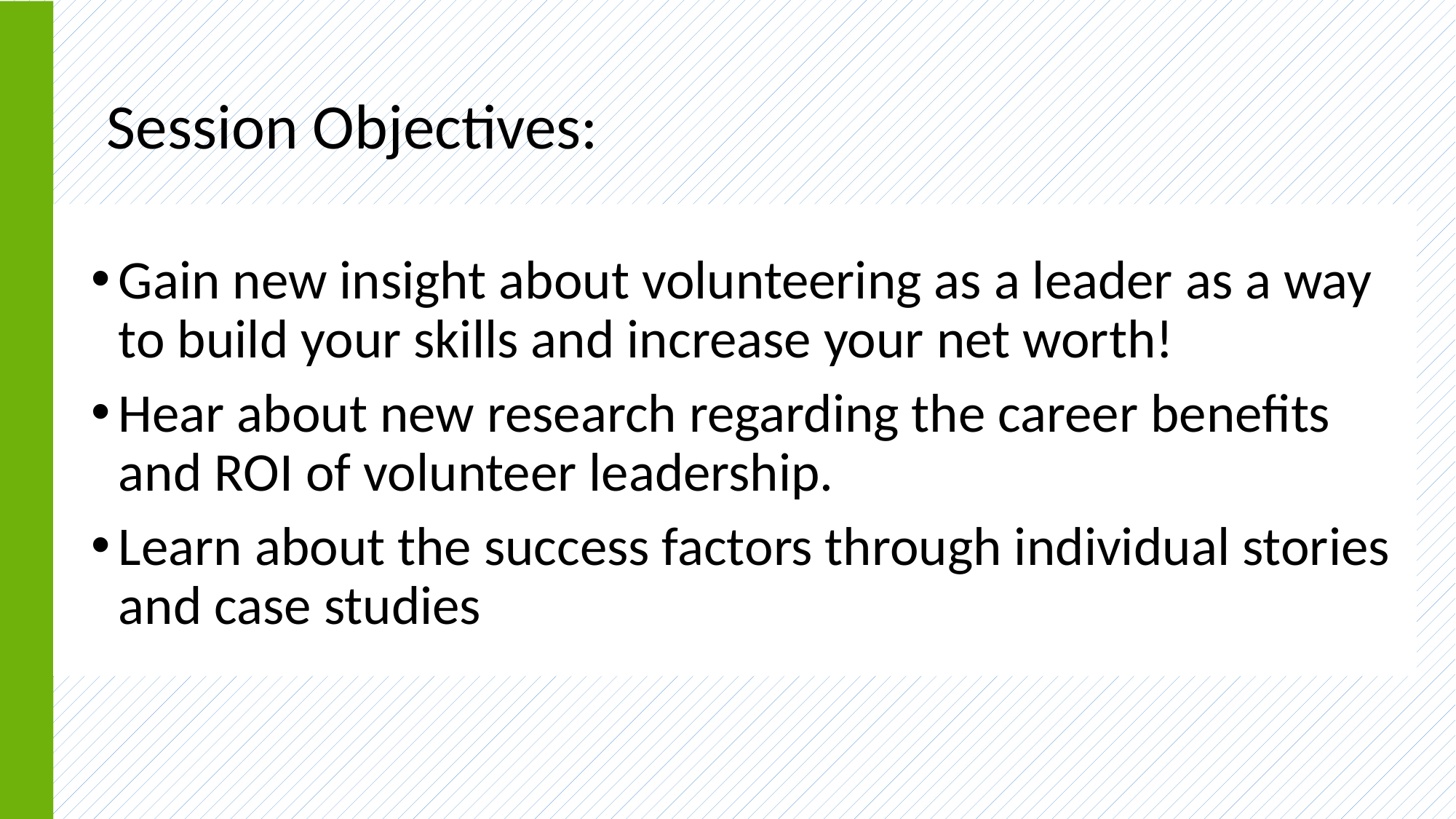

# Session Objectives:
Gain new insight about volunteering as a leader as a way to build your skills and increase your net worth!
Hear about new research regarding the career benefits and ROI of volunteer leadership.
Learn about the success factors through individual stories and case studies